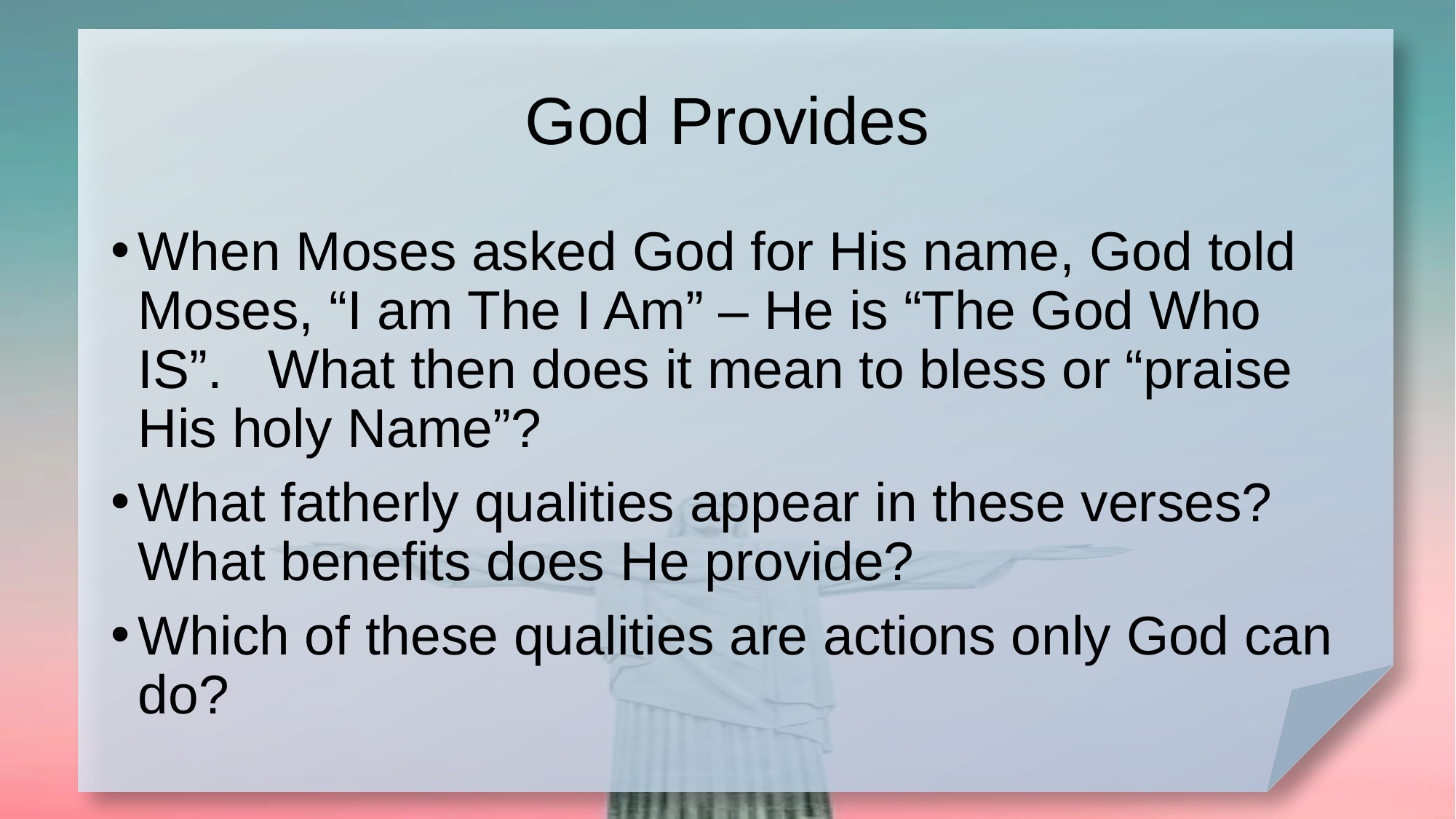

# God Provides
When Moses asked God for His name, God told Moses, “I am The I Am” – He is “The God Who IS”.   What then does it mean to bless or “praise His holy Name”?
What fatherly qualities appear in these verses? What benefits does He provide?
Which of these qualities are actions only God can do?